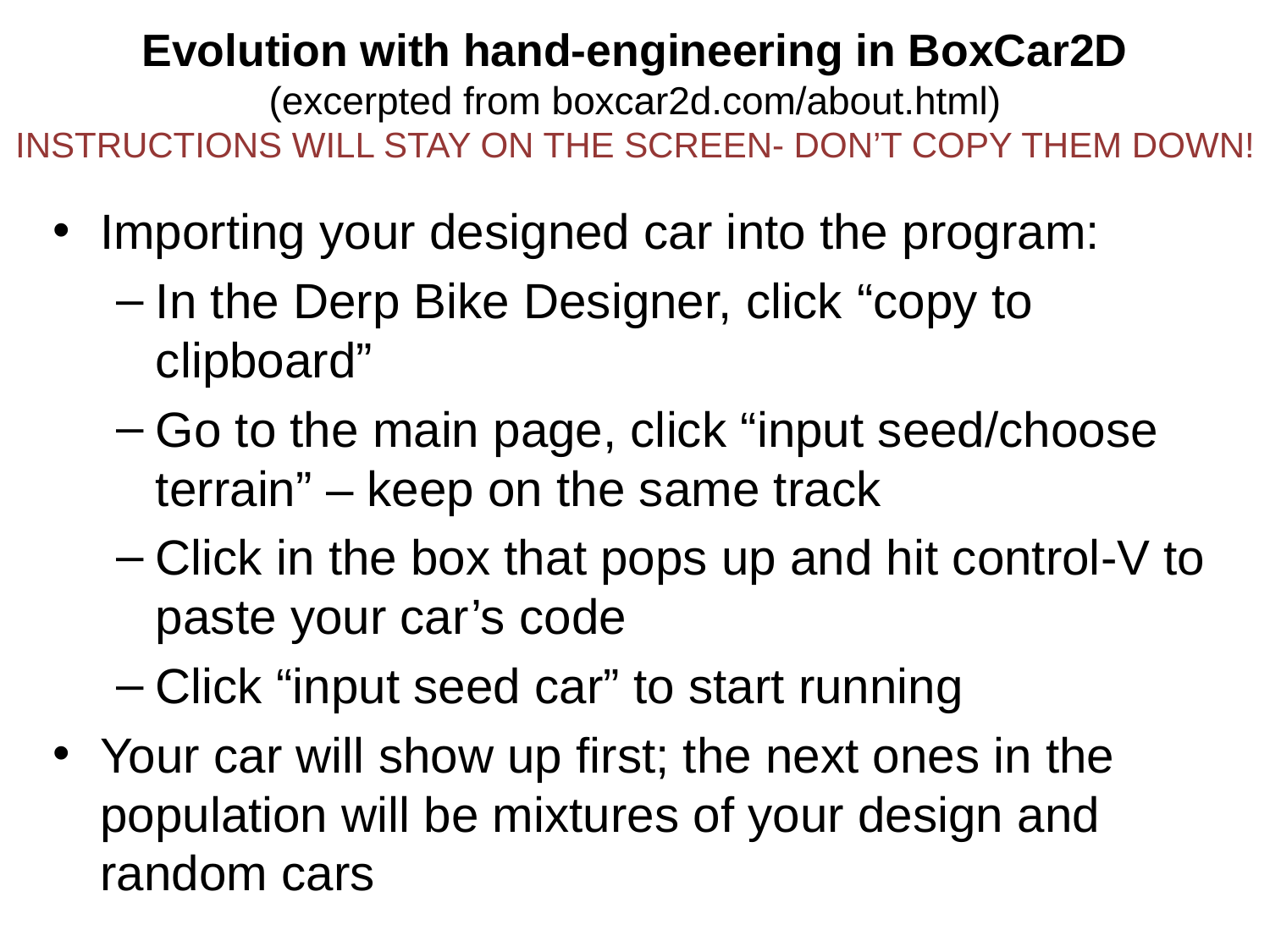

# Evolution with hand-engineering in BoxCar2D (excerpted from boxcar2d.com/about.html) INSTRUCTIONS WILL STAY ON THE SCREEN- DON’T COPY THEM DOWN!
Importing your designed car into the program:
In the Derp Bike Designer, click “copy to clipboard”
Go to the main page, click “input seed/choose terrain” – keep on the same track
Click in the box that pops up and hit control-V to paste your car’s code
Click “input seed car” to start running
Your car will show up first; the next ones in the population will be mixtures of your design and random cars